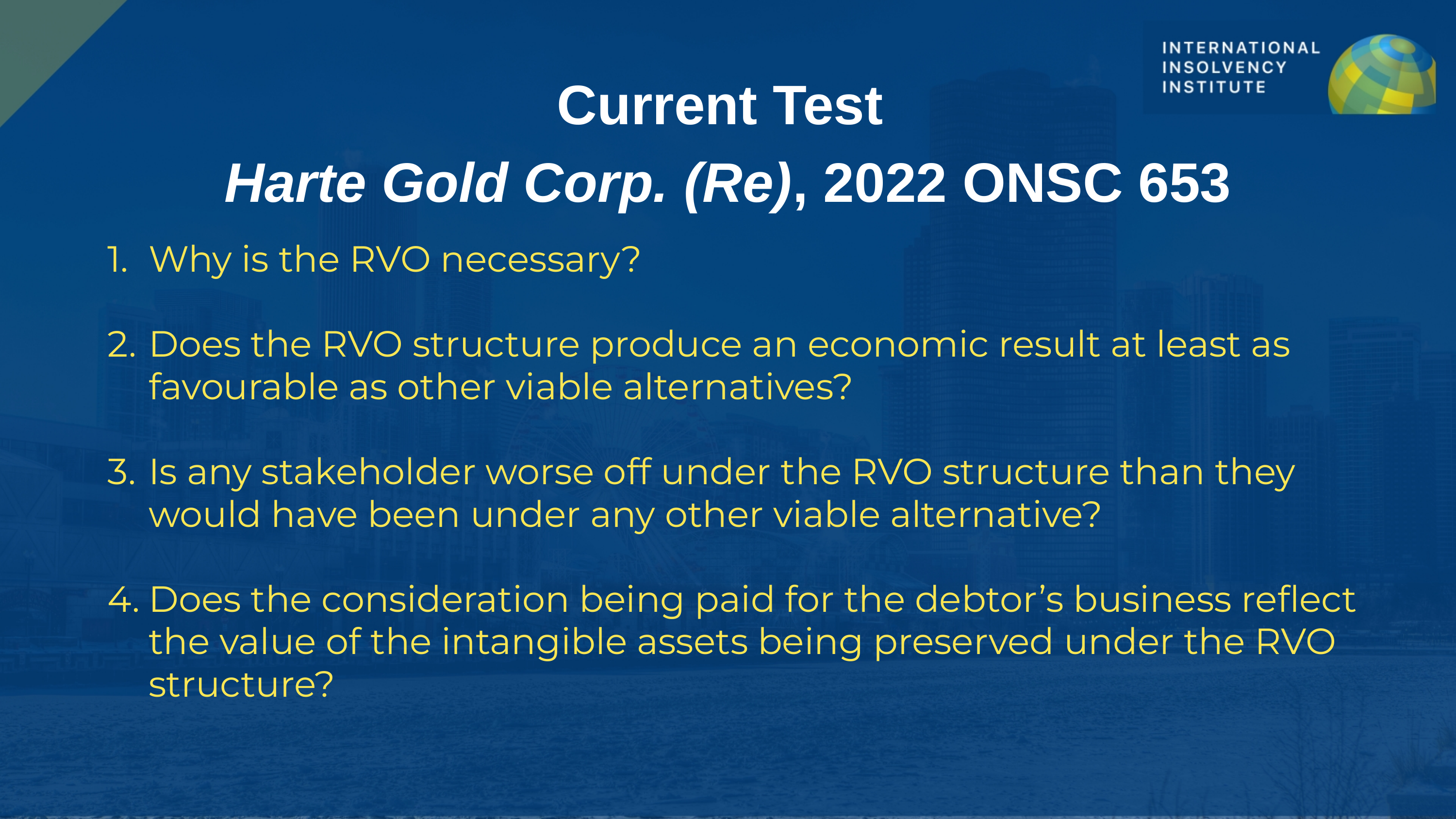

Current Test
Harte Gold Corp. (Re), 2022 ONSC 653

Why is the RVO necessary?

Does the RVO structure produce an economic result at least as favourable as other viable alternatives?

Is any stakeholder worse off under the RVO structure than they would have been under any other viable alternative?

Does the consideration being paid for the debtor’s business reflect the value of the intangible assets being preserved under the RVO structure?